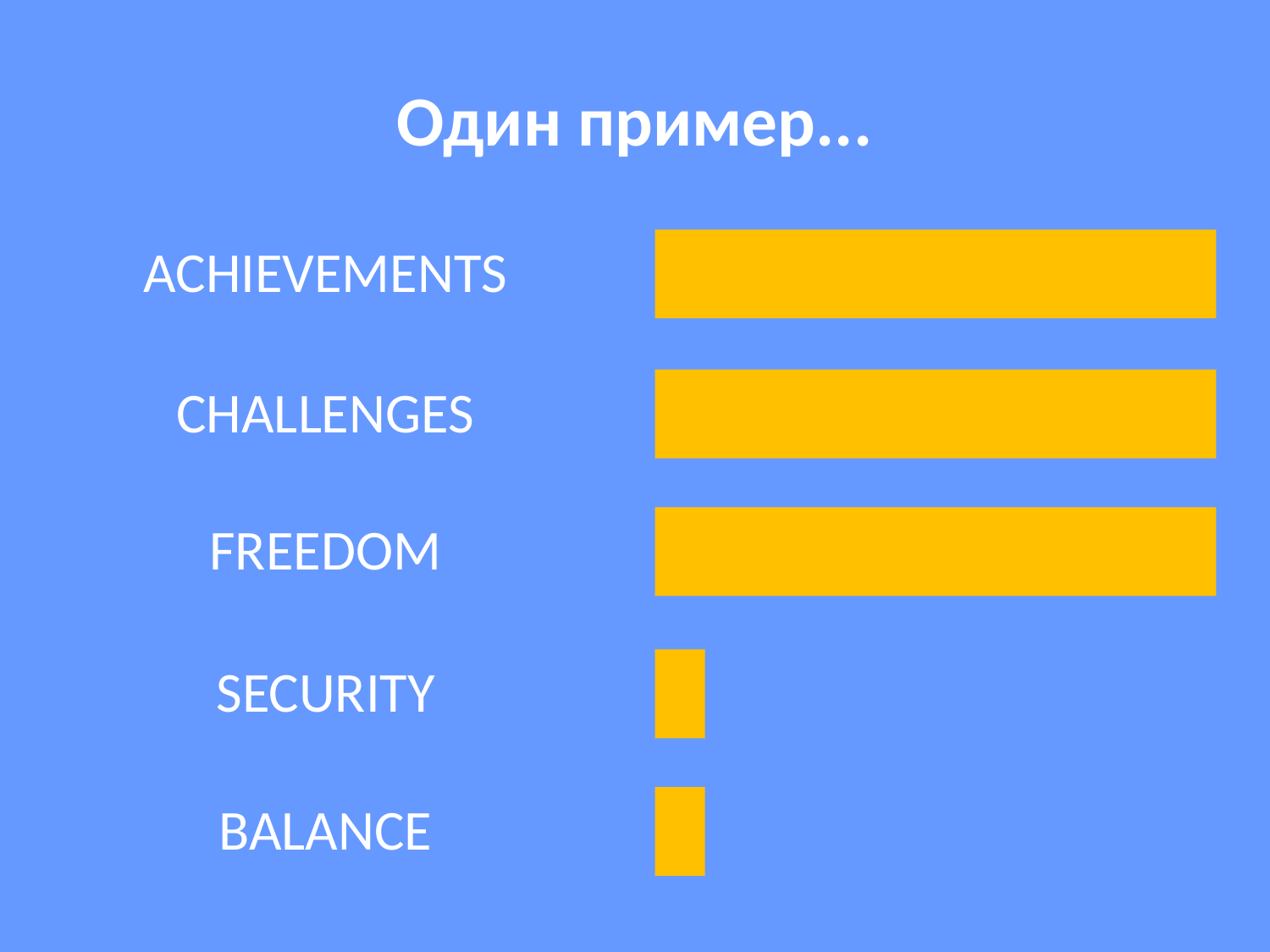

# Один пример...
ACHIEVEMENTS

CHALLENGES

FREEDOM

SECURITY

BALANCE